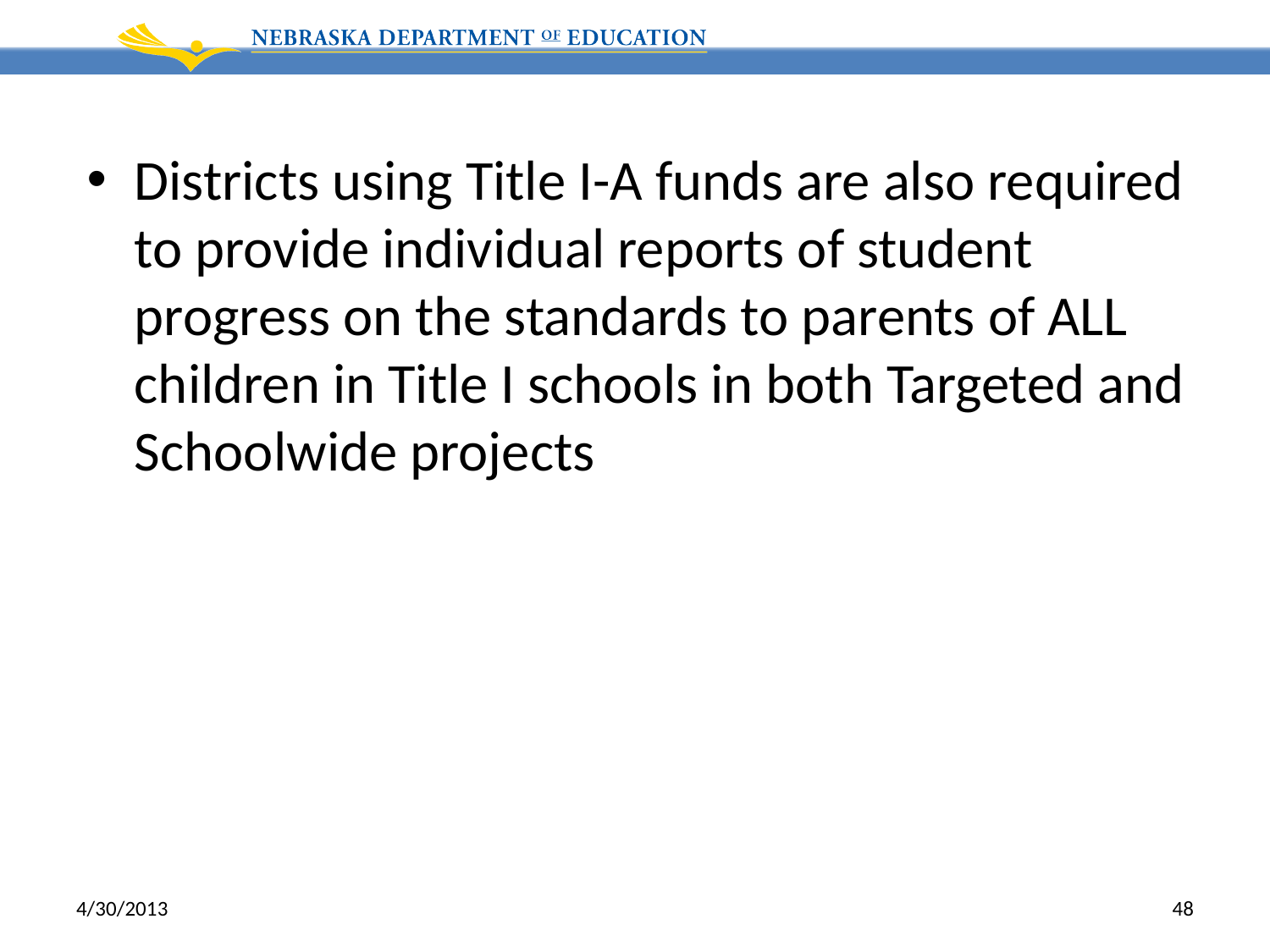

Districts using Title I-A funds are also required to provide individual reports of student progress on the standards to parents of ALL children in Title I schools in both Targeted and Schoolwide projects

4/30/2013
48